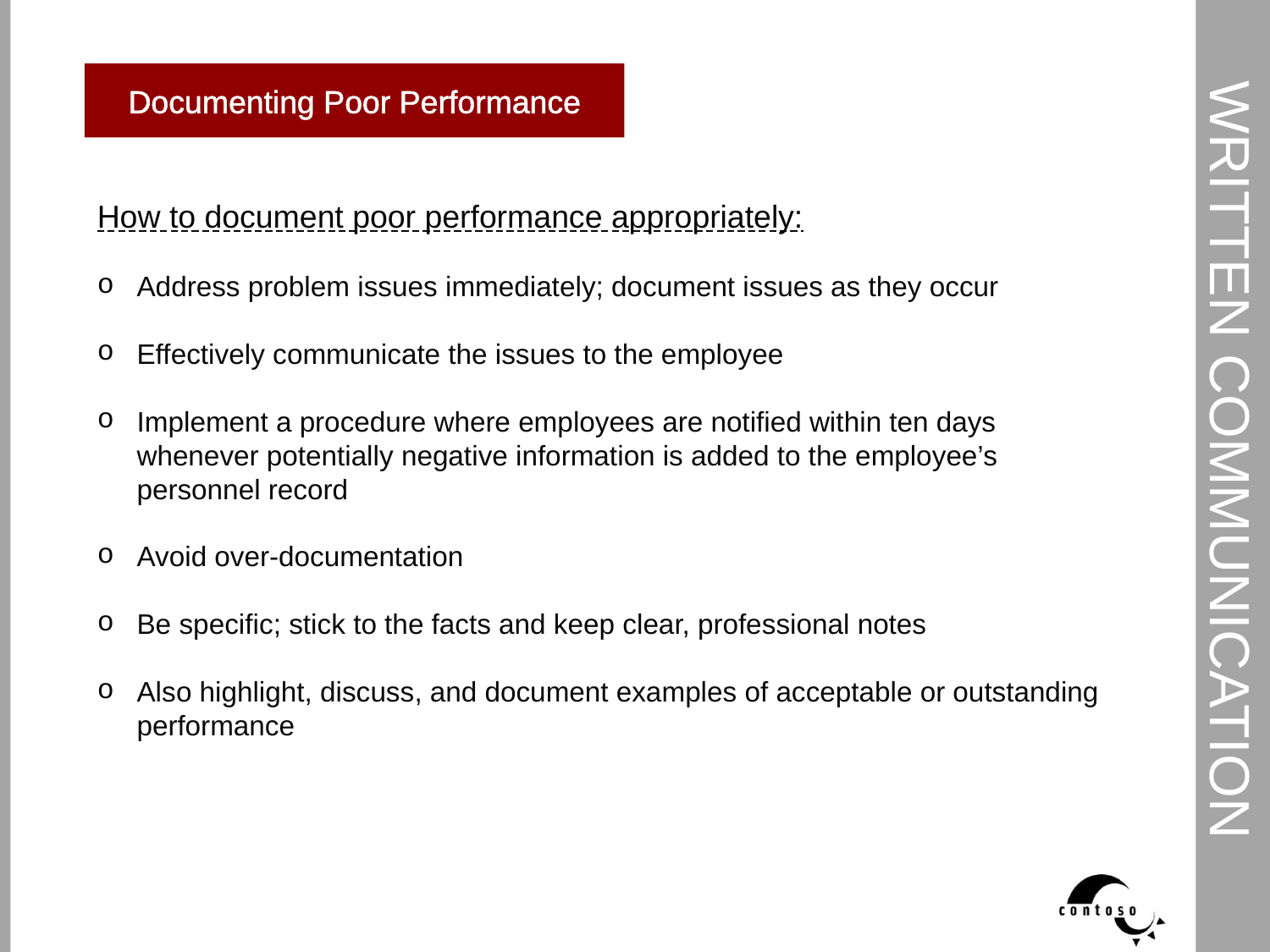

# Written Communication
Documenting Poor Performance
How to document poor performance appropriately:

Address problem issues immediately; document issues as they occur

Effectively communicate the issues to the employee

Implement a procedure where employees are notified within ten days whenever potentially negative information is added to the employee’s personnel record

Avoid over-documentation

Be specific; stick to the facts and keep clear, professional notes

Also highlight, discuss, and document examples of acceptable or outstanding performance